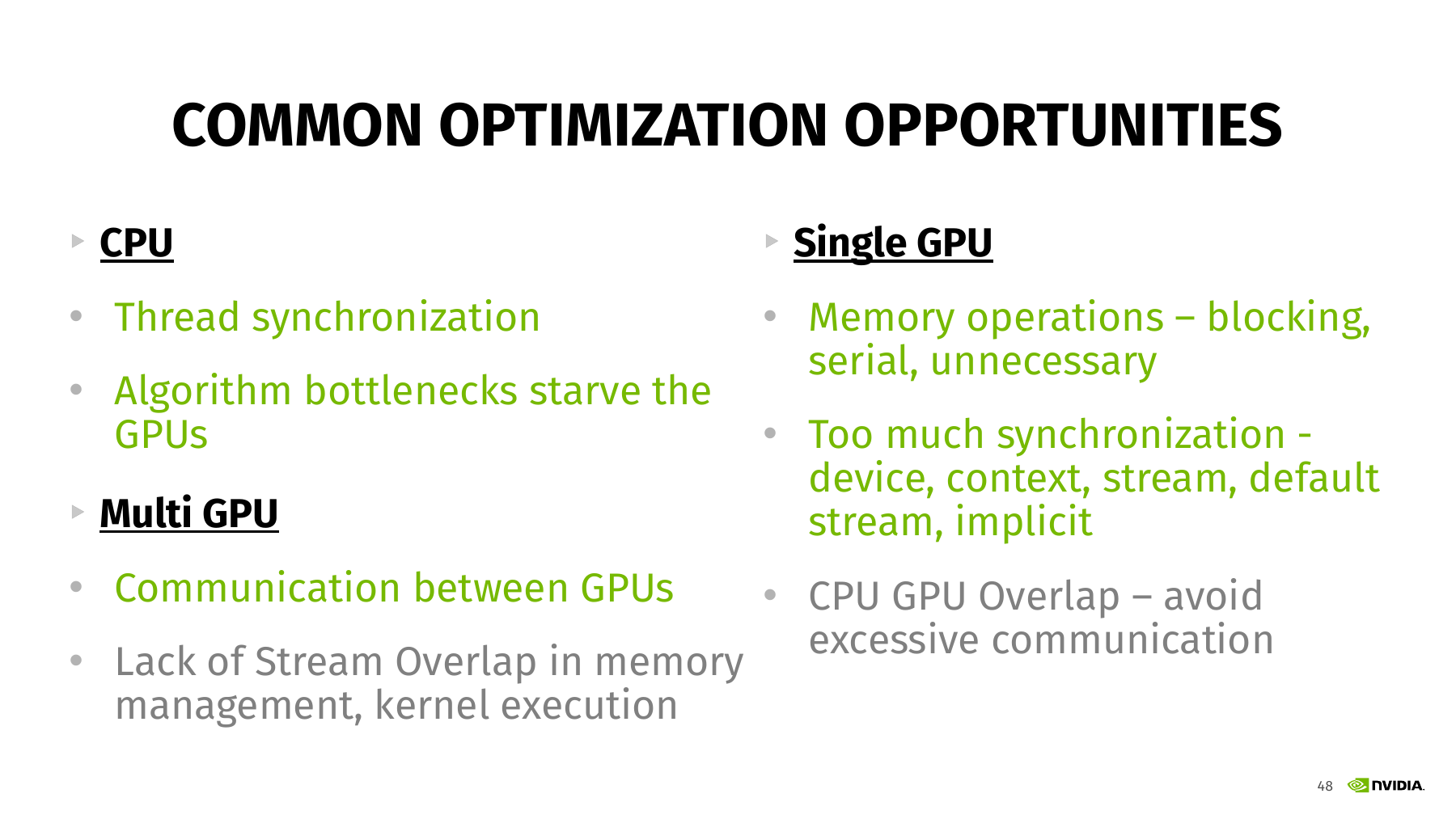

# Common optimization opportunities
CPU
Thread synchronization
Algorithm bottlenecks starve the GPUs

Single GPU
Memory operations – blocking, serial, unnecessary
Too much synchronization - device, context, stream, default stream, implicit
CPU GPU Overlap – avoid excessive communication
Multi GPU
Communication between GPUs
Lack of Stream Overlap in memory management, kernel execution